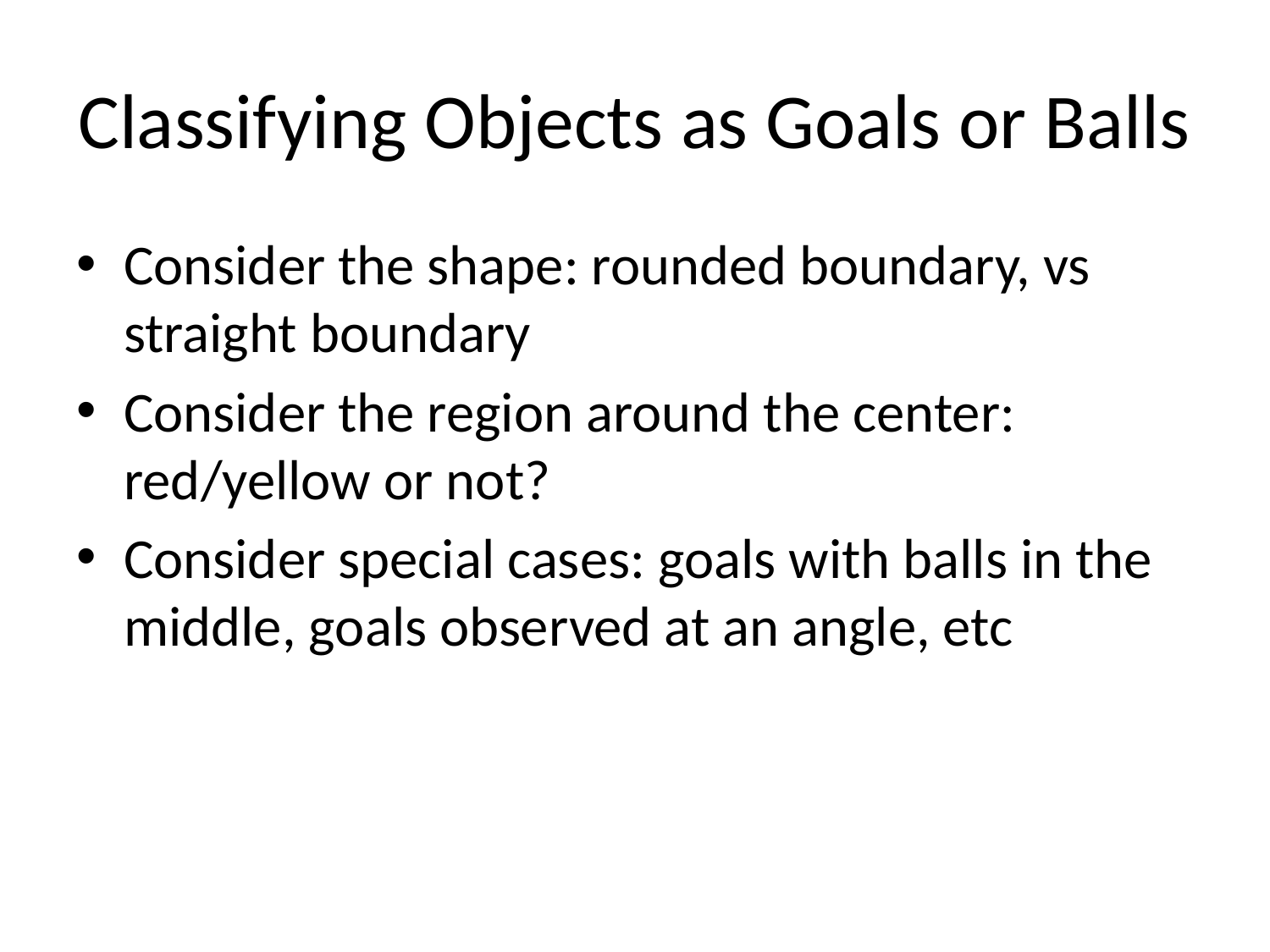

# Classifying Objects as Goals or Balls
Consider the shape: rounded boundary, vs straight boundary
Consider the region around the center: red/yellow or not?
Consider special cases: goals with balls in the middle, goals observed at an angle, etc